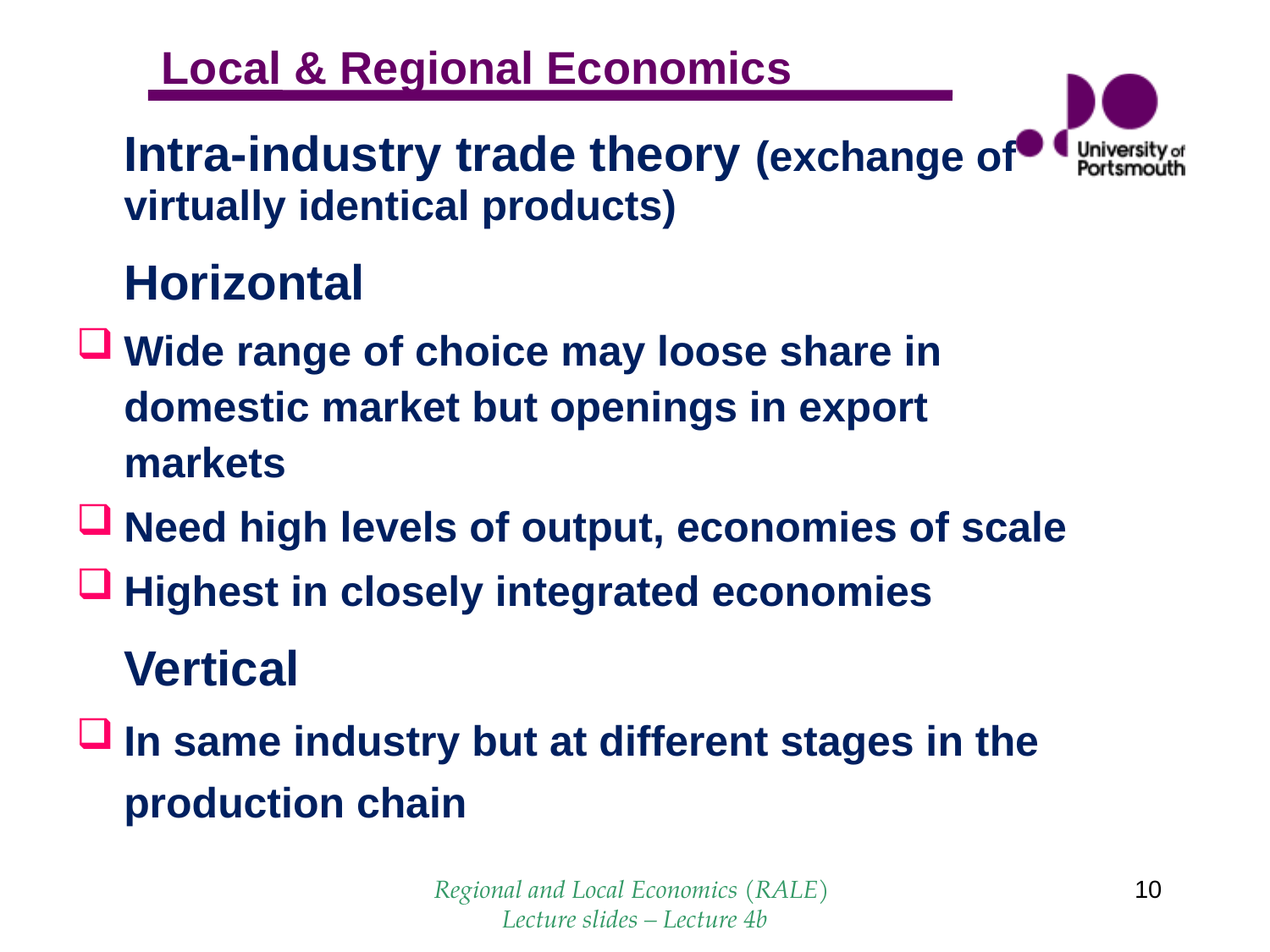

Intra-industry trade theory (exchange of virtually identical products)
	Horizontal
Wide range of choice may loose share in domestic market but openings in export markets
Need high levels of output, economies of scale
Highest in closely integrated economies
 	Vertical
In same industry but at different stages in the production chain
Regional and Local Economics (RALE)
Lecture slides – Lecture 4b
10